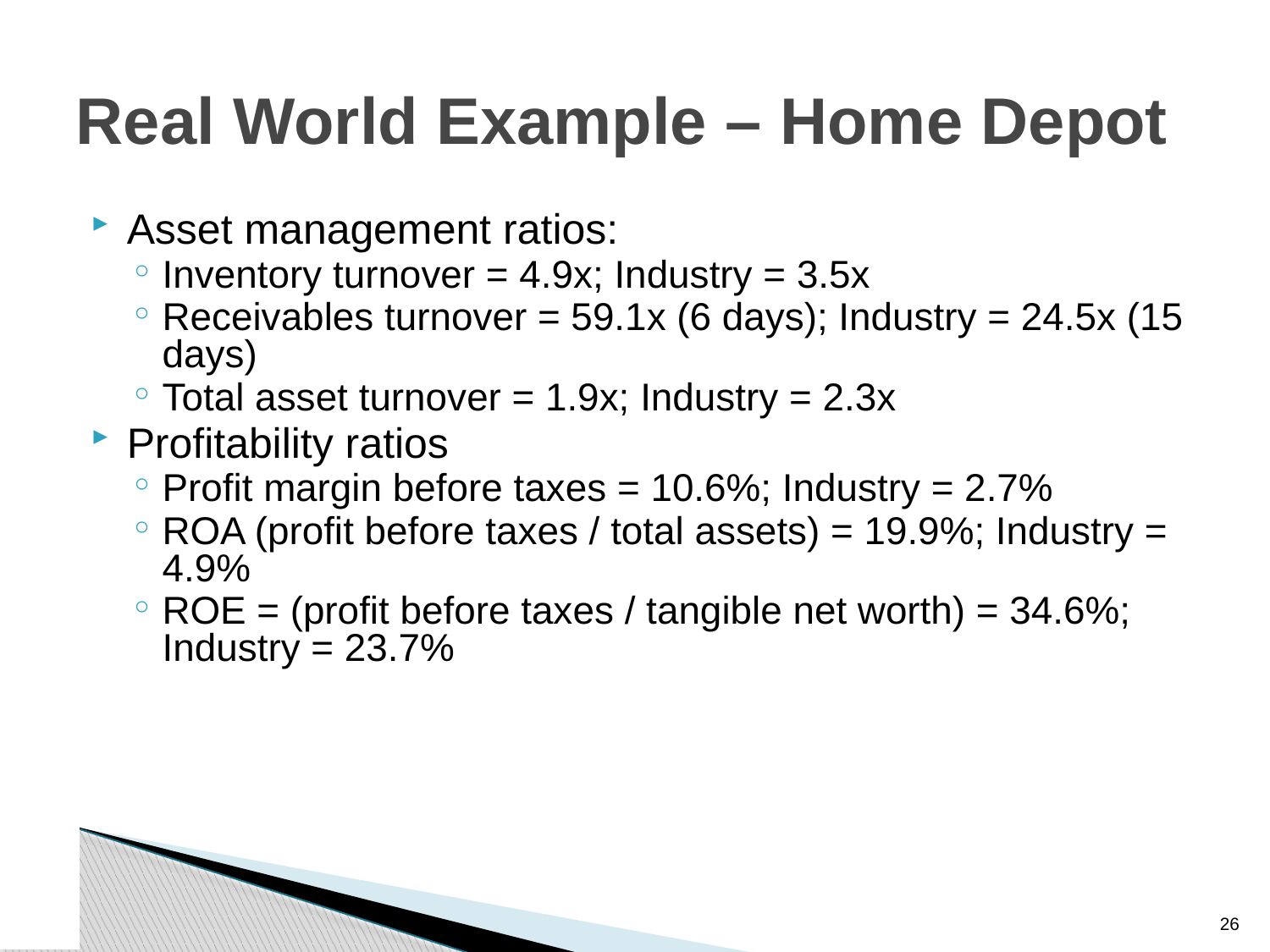

# Real World Example – Home Depot
Asset management ratios:
Inventory turnover = 4.9x; Industry = 3.5x
Receivables turnover = 59.1x (6 days); Industry = 24.5x (15 days)
Total asset turnover = 1.9x; Industry = 2.3x
Profitability ratios
Profit margin before taxes = 10.6%; Industry = 2.7%
ROA (profit before taxes / total assets) = 19.9%; Industry = 4.9%
ROE = (profit before taxes / tangible net worth) = 34.6%; Industry = 23.7%
26